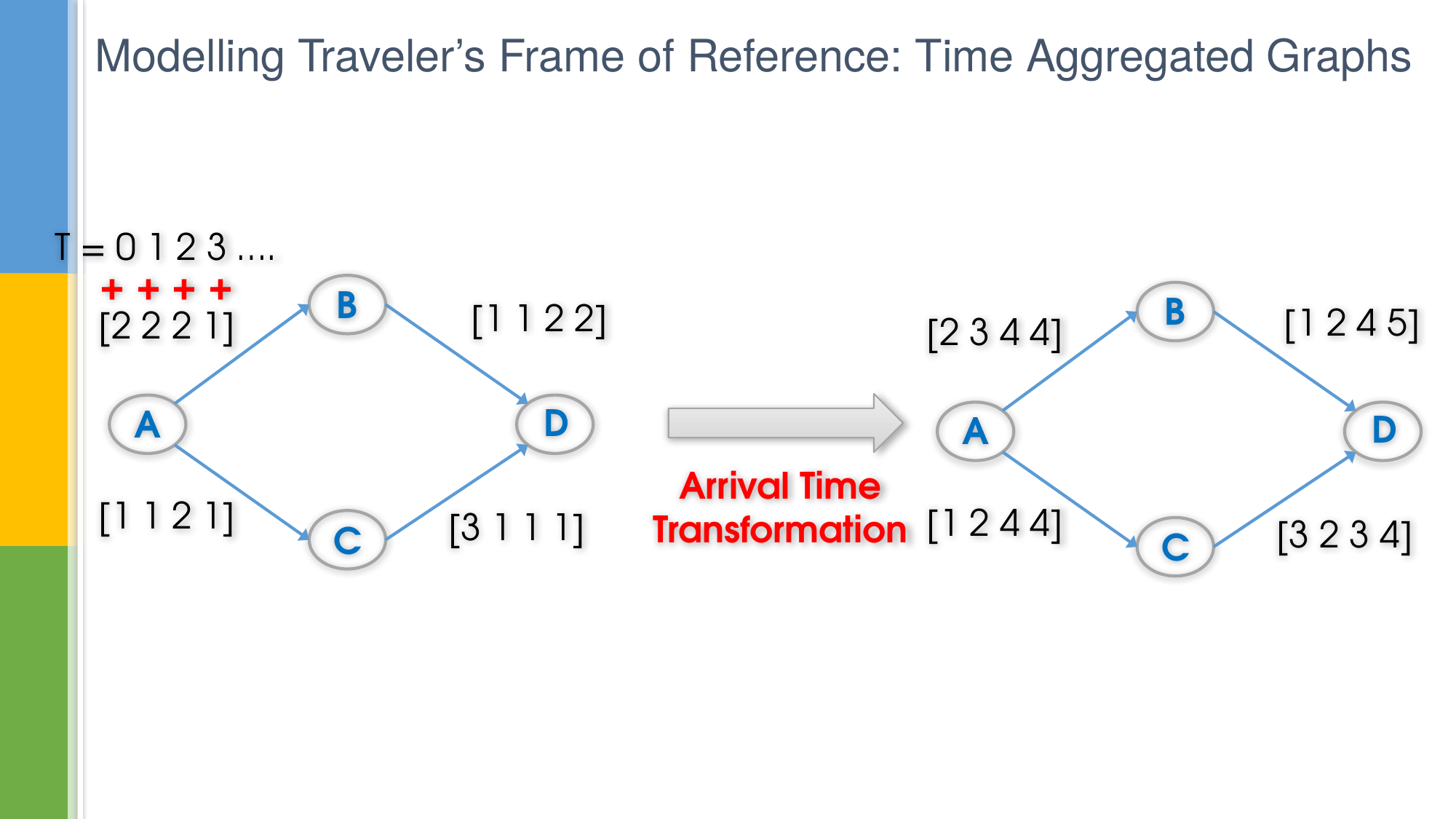

# Modelling Traveler’s Frame of Reference: Time Aggregated Graphs
T = 0 1 2 3 ….
+ + + +
B

B

[1 1 2 2]
[1 2 4 5]
[2 2 2 1]
[2 3 4 4]
D
A

D
A

Arrival Time Transformation
[1 1 2 1]
[1 2 4 4]
[3 1 1 1]
[3 2 3 4]
C

C